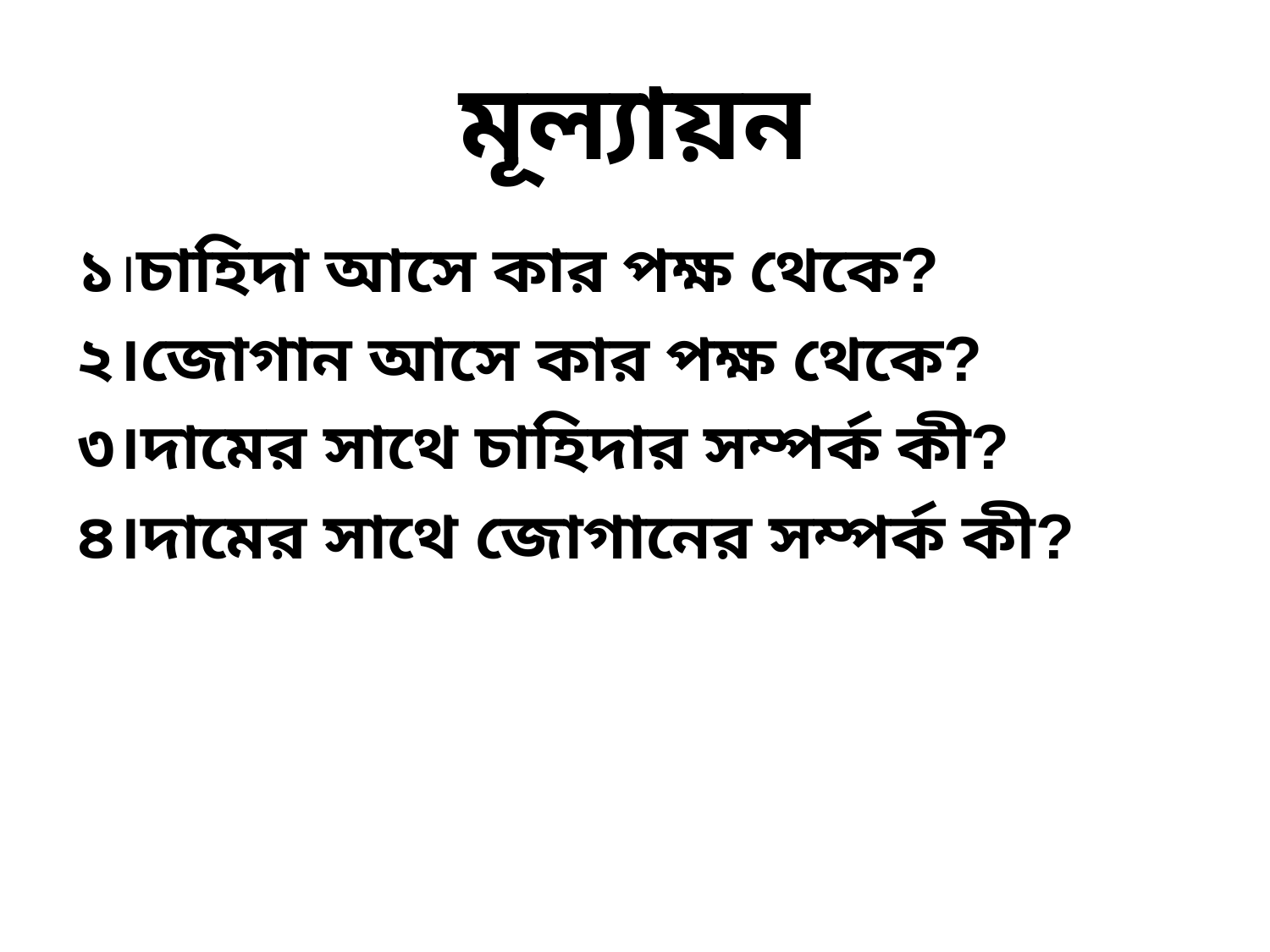

# মূল্যায়ন
১।চাহিদা আসে কার পক্ষ থেকে?
২।জোগান আসে কার পক্ষ থেকে?
৩।দামের সাথে চাহিদার সম্পর্ক কী?
৪।দামের সাথে জোগানের সম্পর্ক কী?